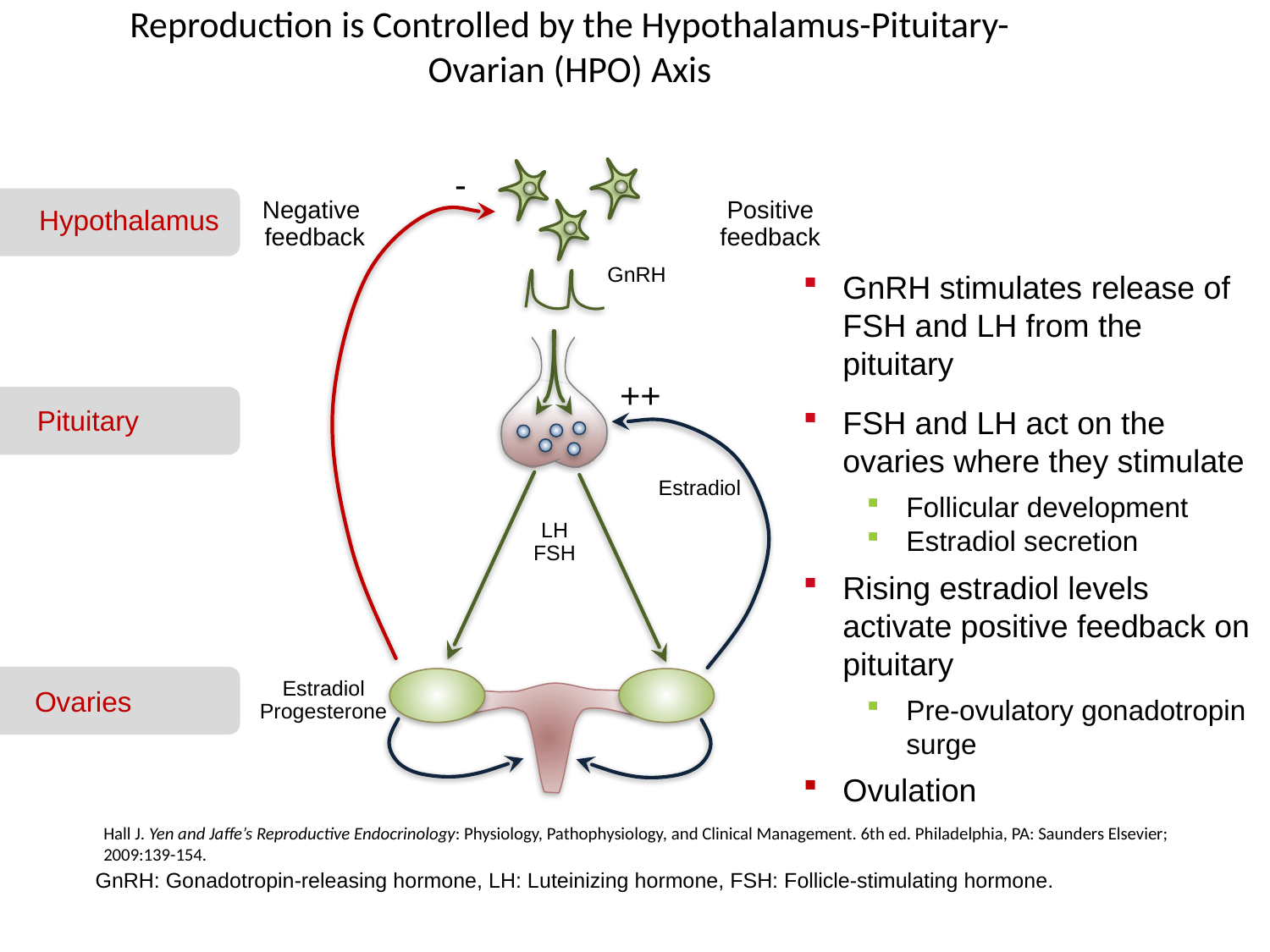

# Reproduction is Controlled by the Hypothalamus-Pituitary-Ovarian (HPO) Axis

Negative
feedback
Positive
feedback

GnRH

++

Estradiol
LH
FSH

Estradiol
Progesterone

-

Hypothalamus
GnRH stimulates release of FSH and LH from the pituitary
FSH and LH act on the ovaries where they stimulate
Follicular development
Estradiol secretion
Rising estradiol levels activate positive feedback on pituitary
Pre-ovulatory gonadotropin surge
Ovulation

Pituitary

Ovaries
Hall J. Yen and Jaffe’s Reproductive Endocrinology: Physiology, Pathophysiology, and Clinical Management. 6th ed. Philadelphia, PA: Saunders Elsevier; 2009:139-154.
GnRH: Gonadotropin-releasing hormone, LH: Luteinizing hormone, FSH: Follicle-stimulating hormone.